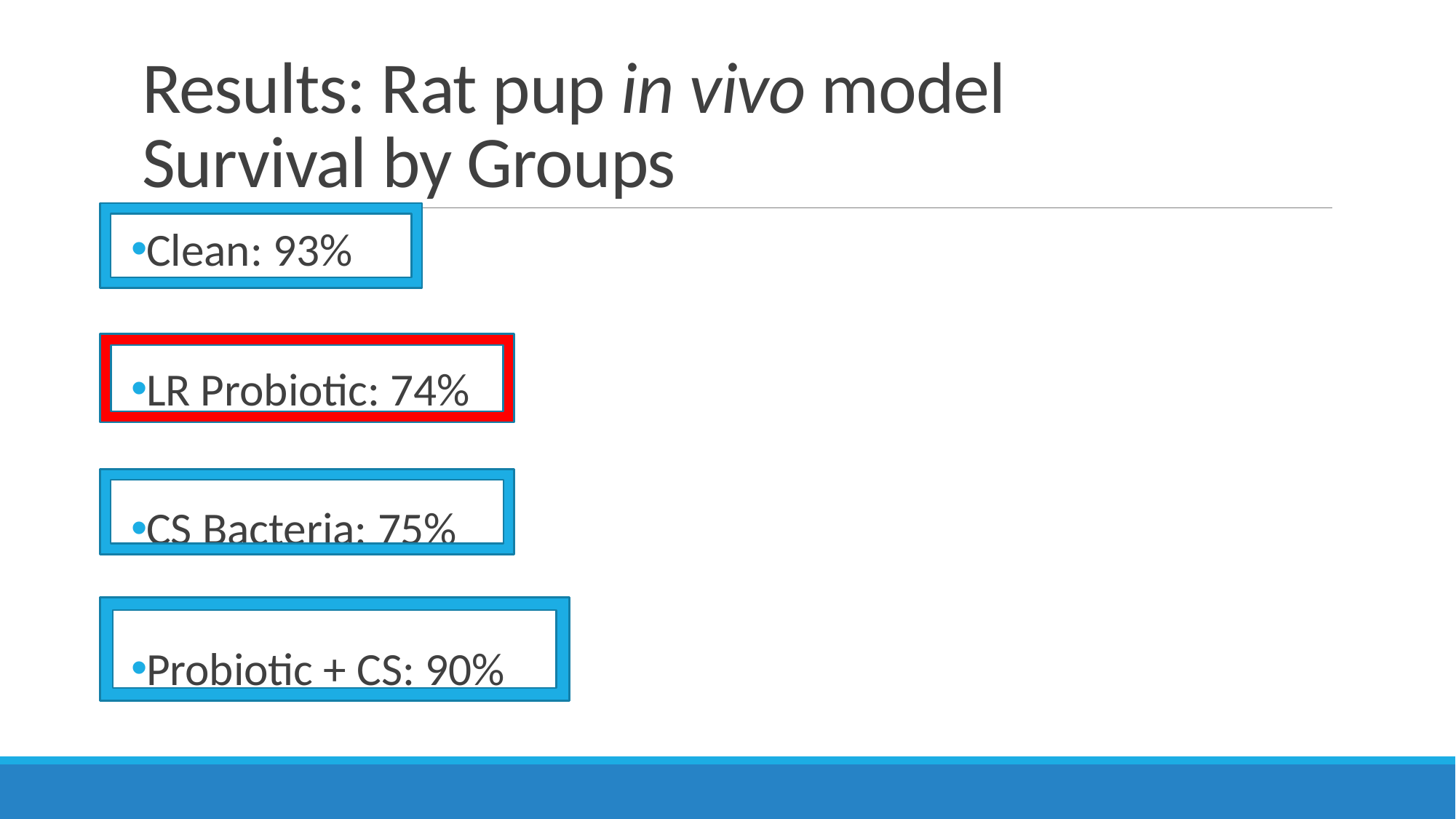

# Results: Rat pup in vivo model Survival by Groups

Clean: 93%

LR Probiotic: 74%

CS Bacteria: 75%

Probiotic + CS: 90%